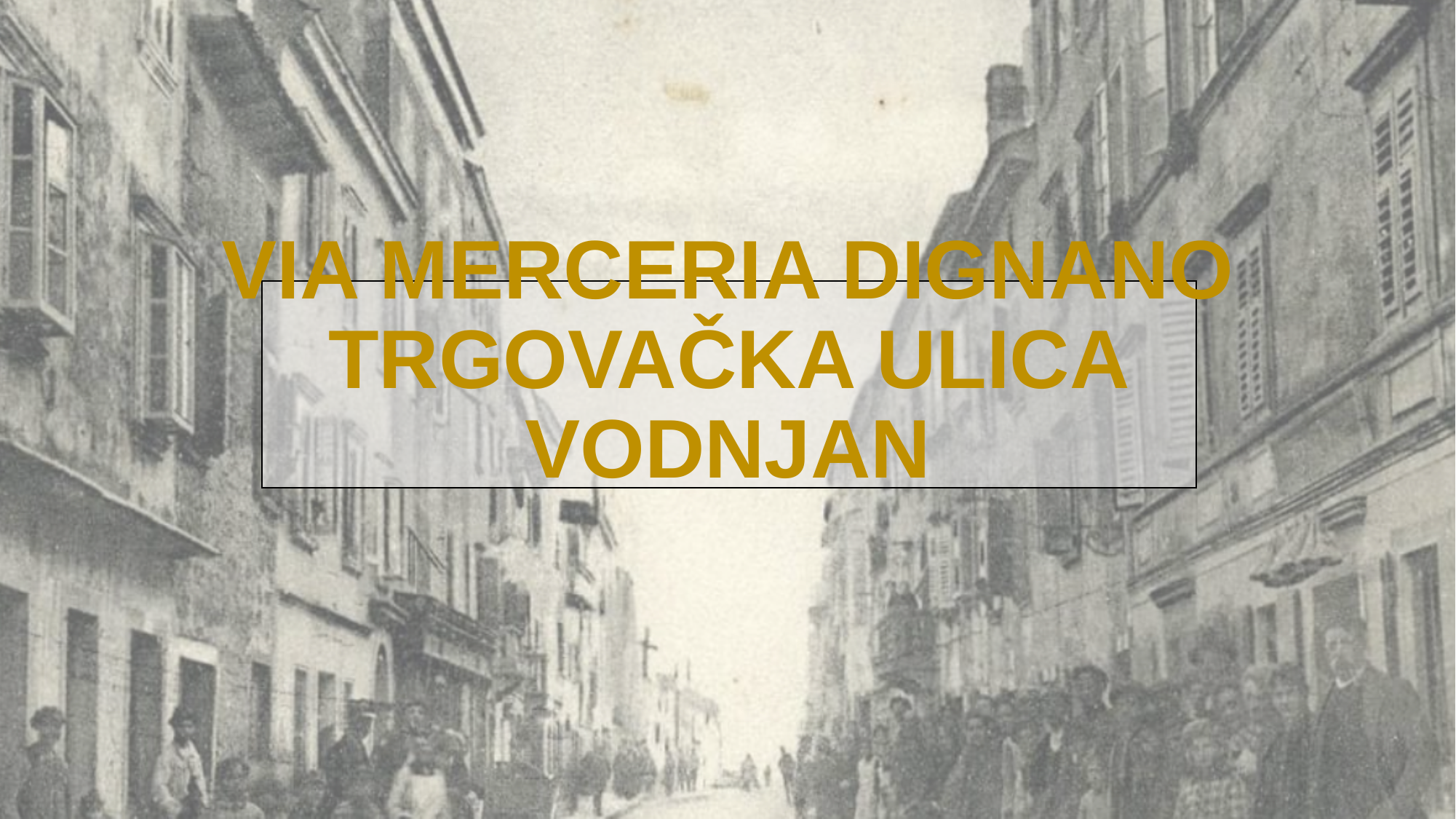

# VIA MERCERIA DIGNANO TRGOVAČKA ULICA VODNJAN